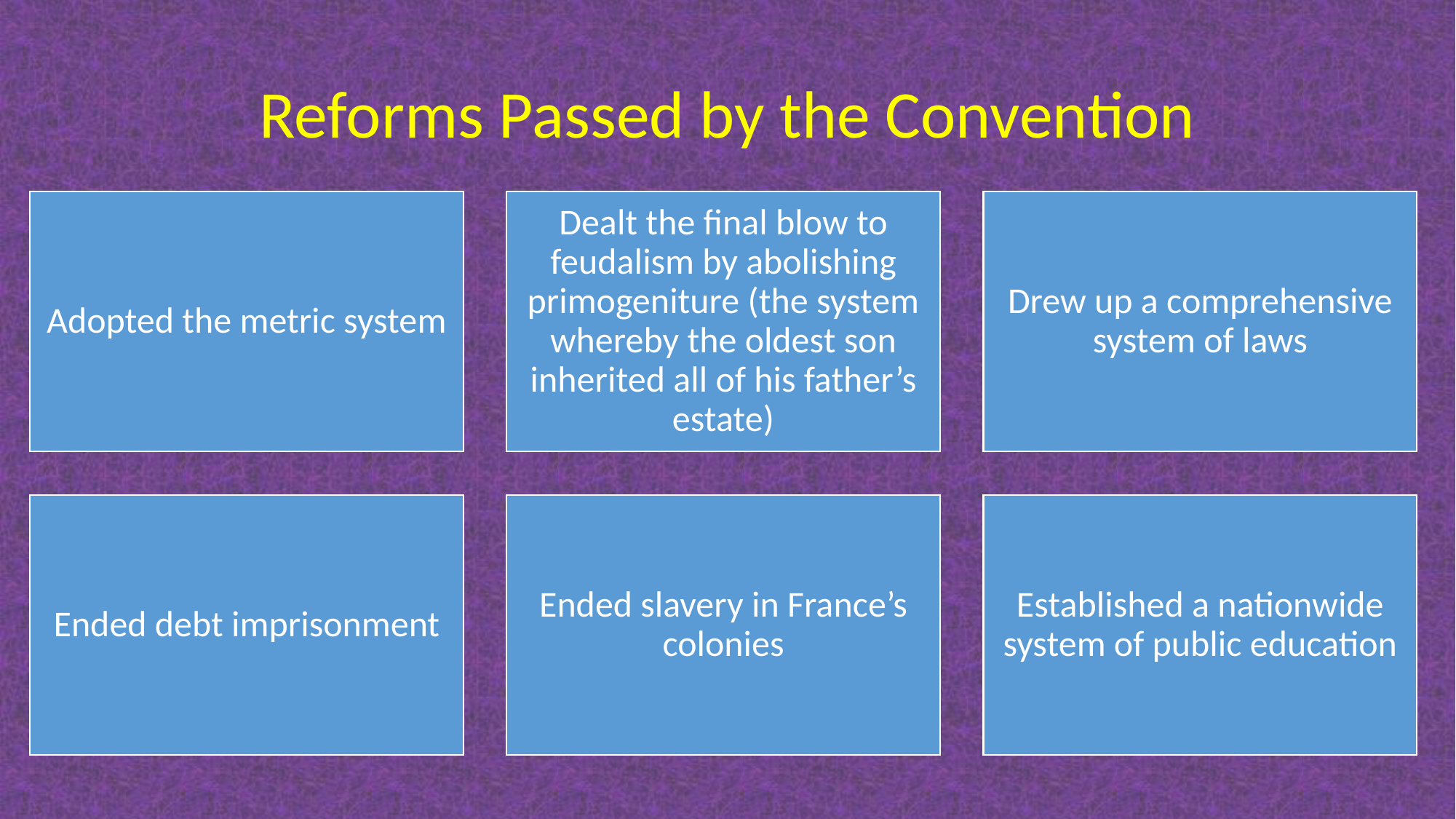

# Reforms Passed by the Convention
Adopted the metric system
Dealt the final blow to feudalism by abolishing primogeniture (the system whereby the oldest son inherited all of his father’s estate)
Drew up a comprehensive system of laws
Ended debt imprisonment
Ended slavery in France’s colonies
Established a nationwide system of public education